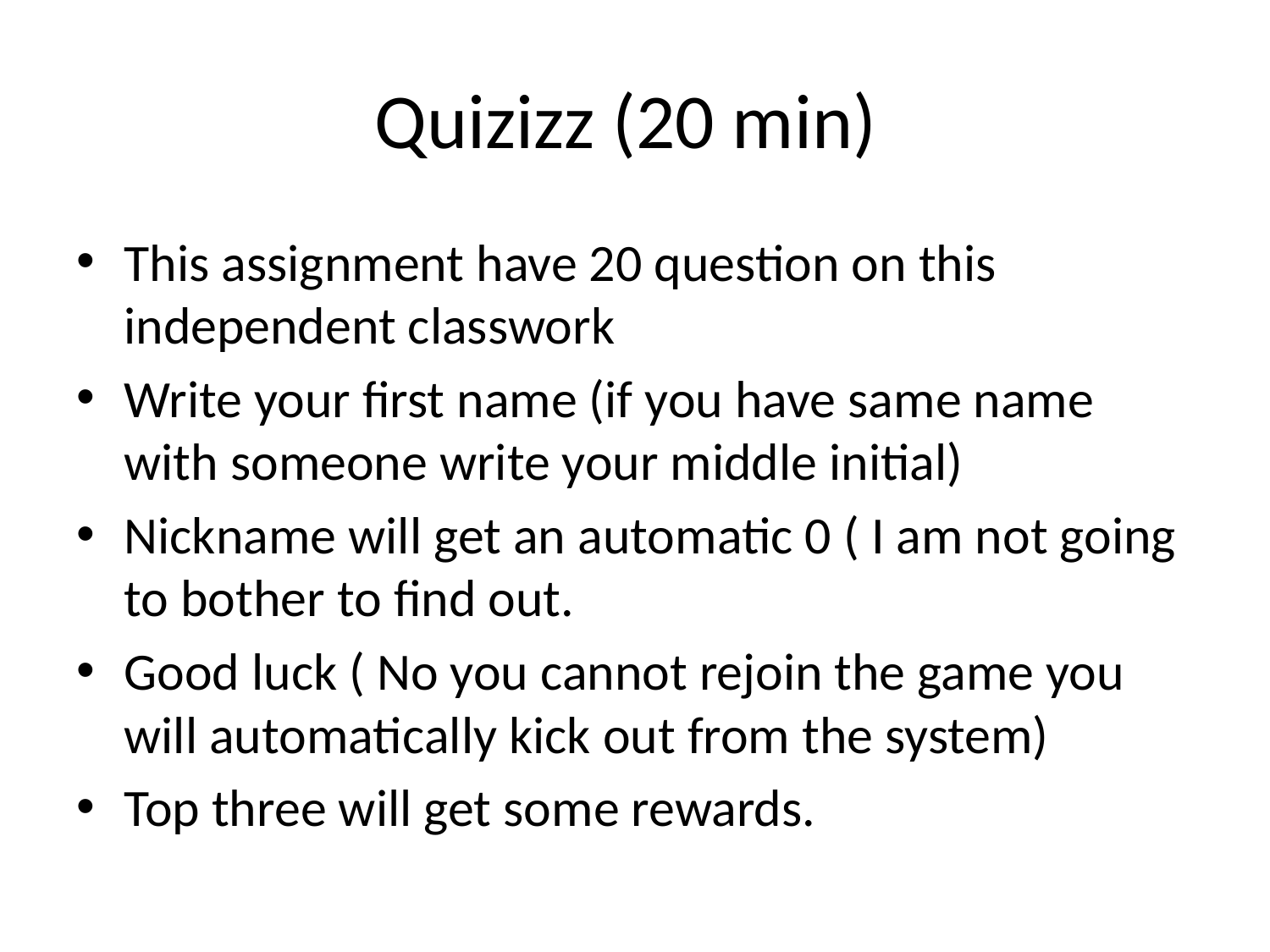

# Quizizz (20 min)
This assignment have 20 question on this independent classwork
Write your first name (if you have same name with someone write your middle initial)
Nickname will get an automatic 0 ( I am not going to bother to find out.
Good luck ( No you cannot rejoin the game you will automatically kick out from the system)
Top three will get some rewards.